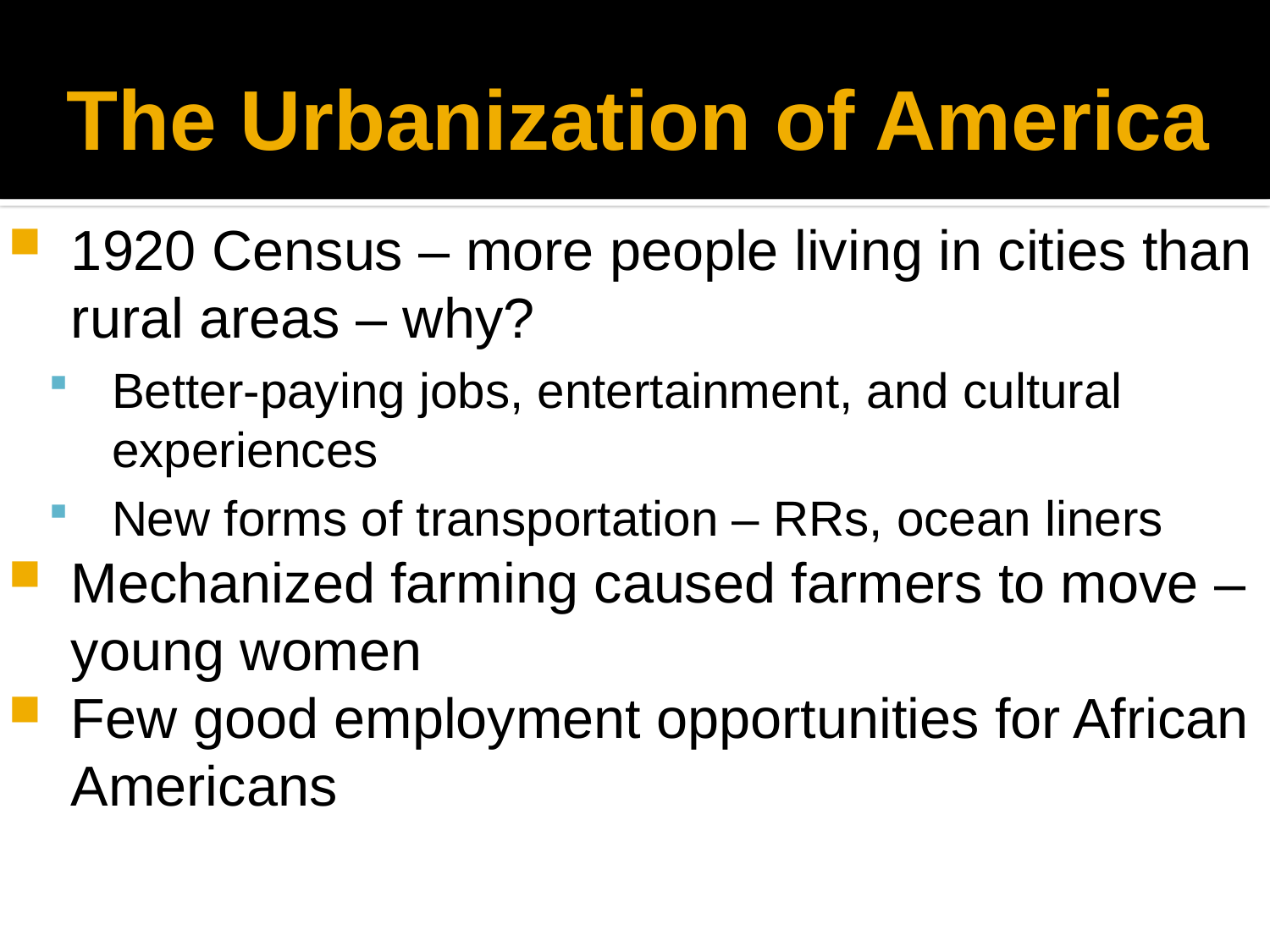

# The Urbanization of America
1920 Census – more people living in cities than rural areas – why?
Better-paying jobs, entertainment, and cultural experiences
New forms of transportation – RRs, ocean liners
Mechanized farming caused farmers to move – young women
Few good employment opportunities for African Americans